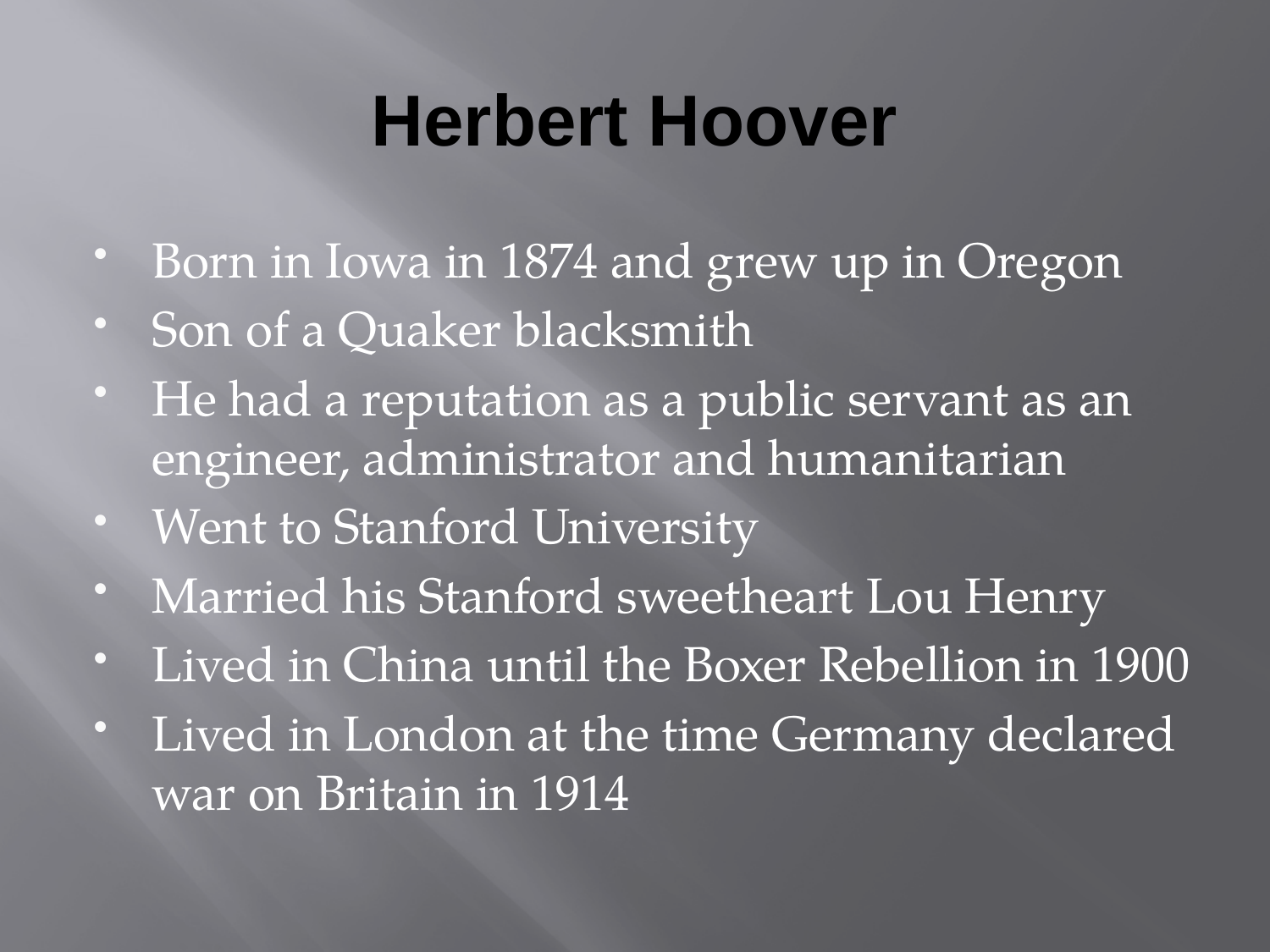

# Herbert Hoover
Born in Iowa in 1874 and grew up in Oregon
Son of a Quaker blacksmith
He had a reputation as a public servant as an engineer, administrator and humanitarian
Went to Stanford University
Married his Stanford sweetheart Lou Henry
Lived in China until the Boxer Rebellion in 1900
Lived in London at the time Germany declared war on Britain in 1914